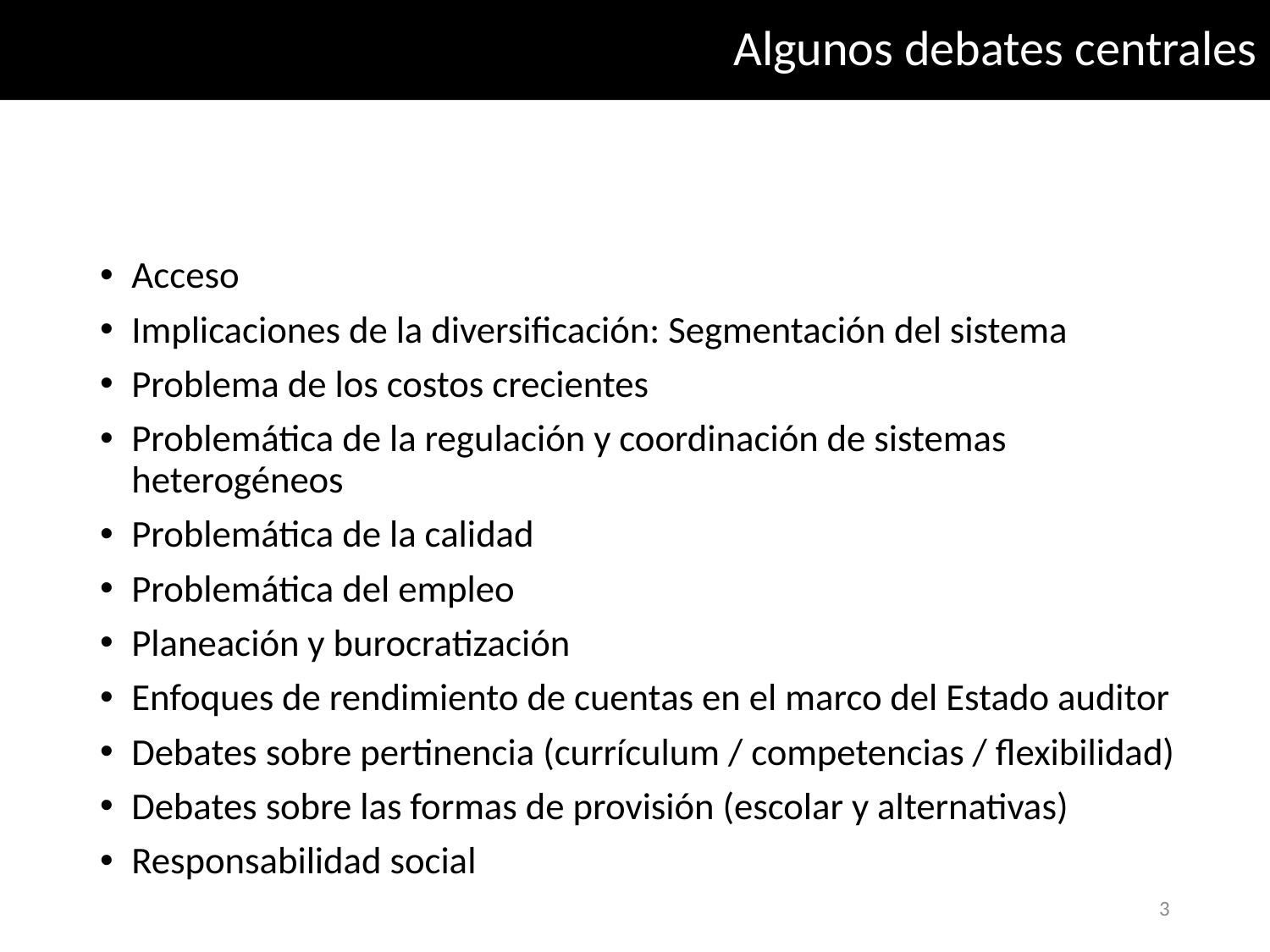

# Algunos debates centrales

Acceso
Implicaciones de la diversificación: Segmentación del sistema
Problema de los costos crecientes
Problemática de la regulación y coordinación de sistemas heterogéneos
Problemática de la calidad
Problemática del empleo
Planeación y burocratización
Enfoques de rendimiento de cuentas en el marco del Estado auditor
Debates sobre pertinencia (currículum / competencias / flexibilidad)
Debates sobre las formas de provisión (escolar y alternativas)
Responsabilidad social
3